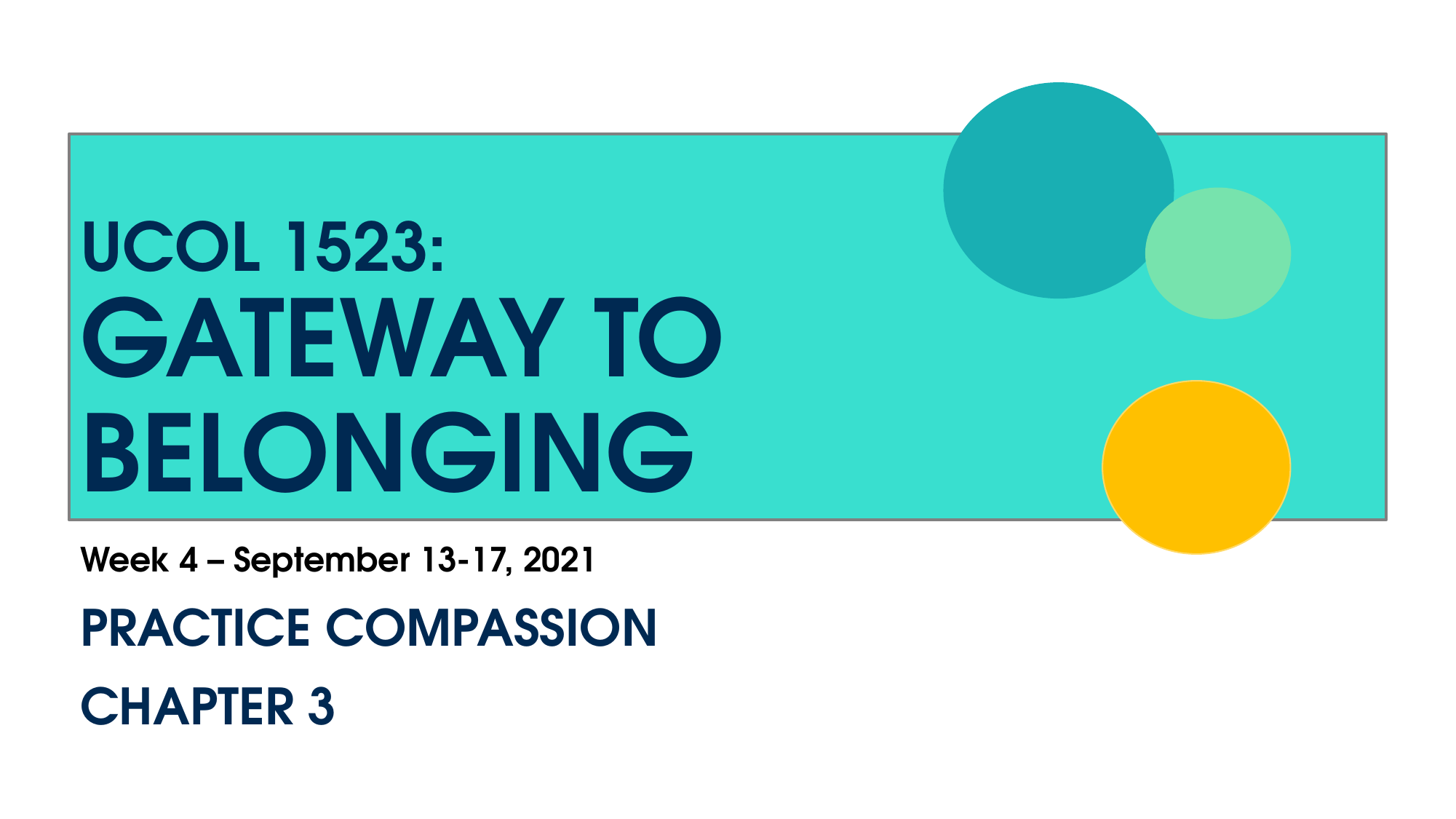

# UCOL 1523: GATEWAY TO BELONGING

Week 4 – September 13-17, 2021
PRACTICE COMPASSION
CHAPTER 3